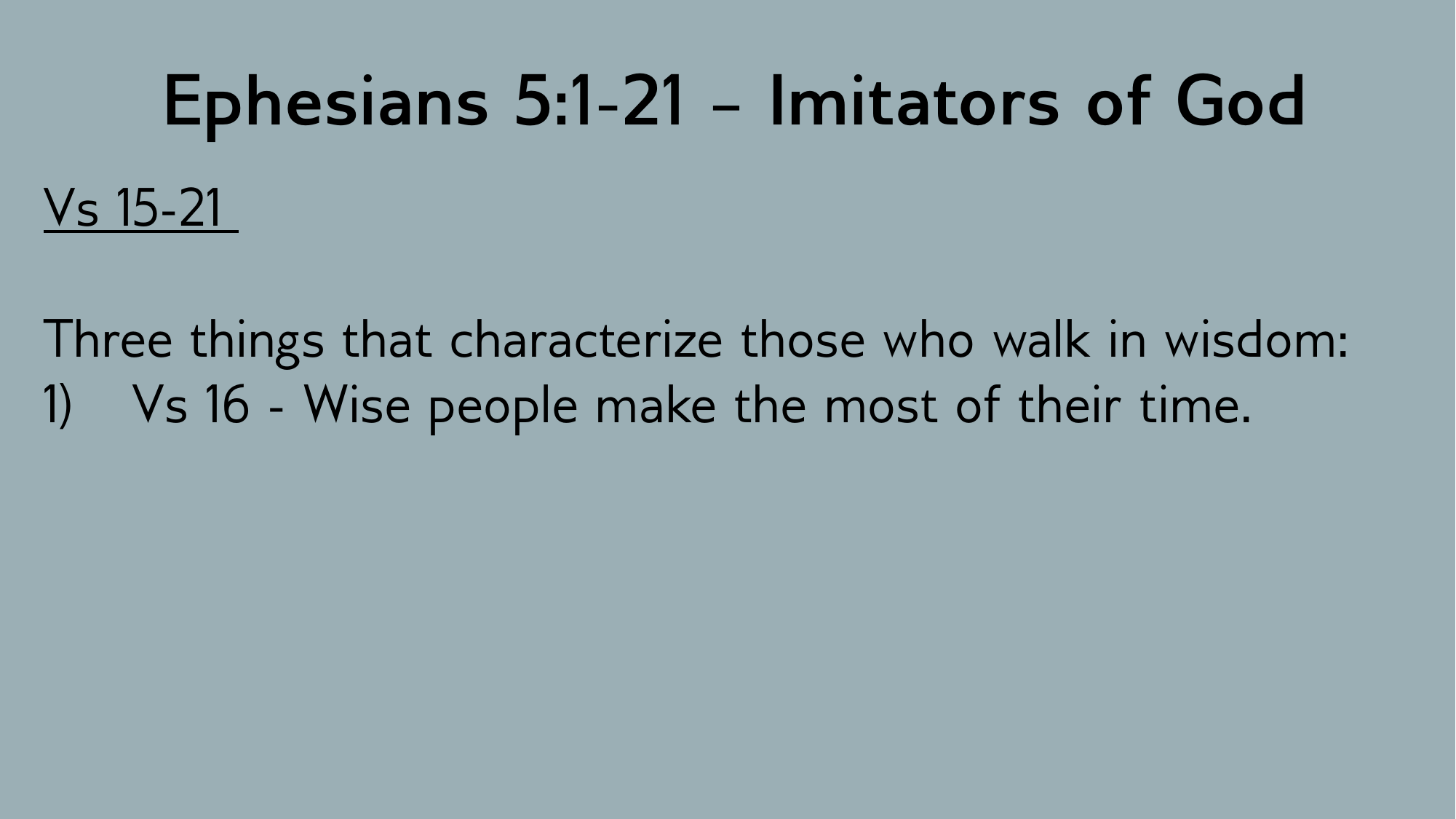

Ephesians 5:1-21 – Imitators of God
Vs 15-21

Three things that characterize those who walk in wisdom:
Vs 16 - Wise people make the most of their time.